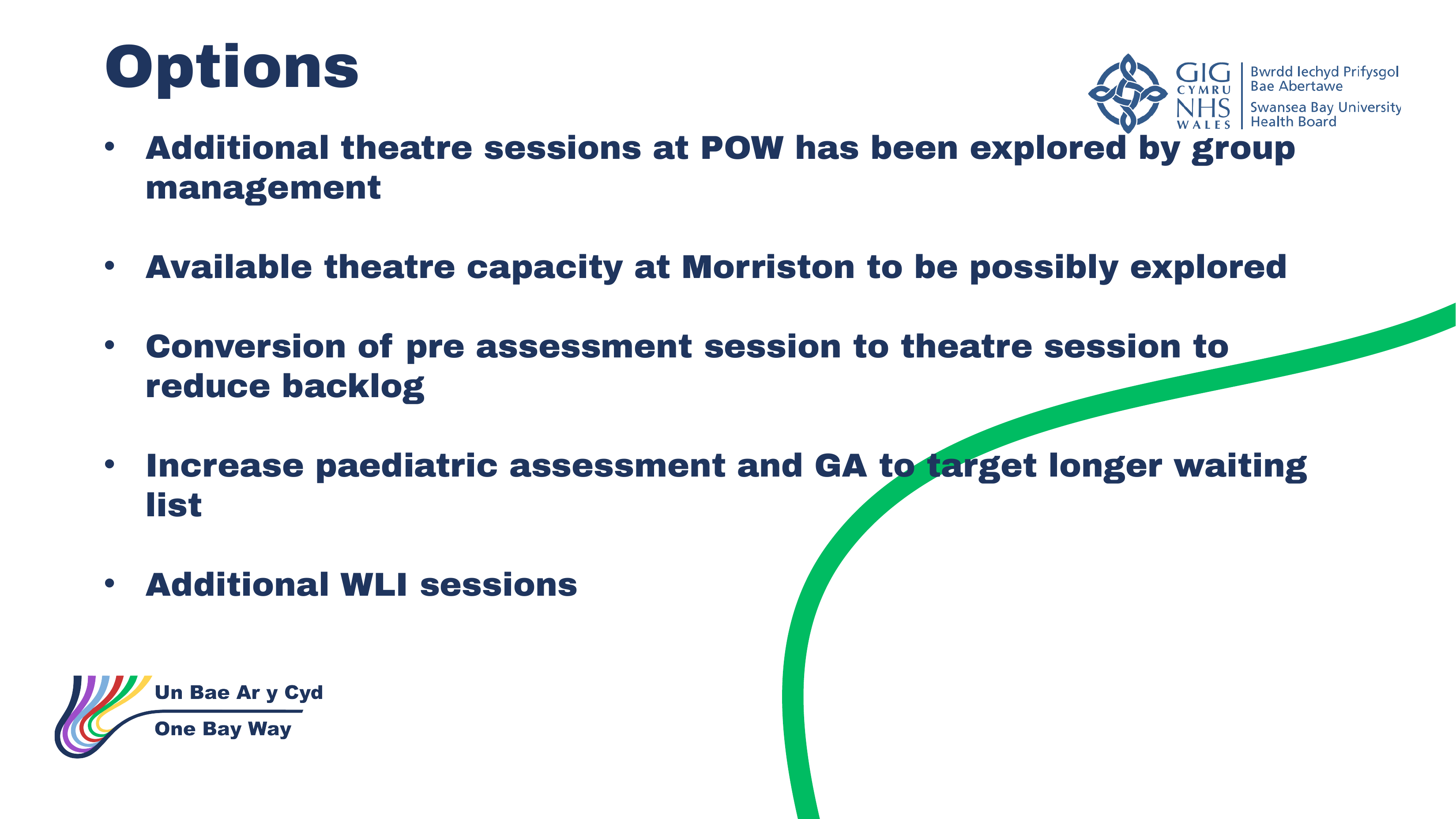

Options
Additional theatre sessions at POW has been explored by group management

Available theatre capacity at Morriston to be possibly explored

Conversion of pre assessment session to theatre session to reduce backlog

Increase paediatric assessment and GA to target longer waiting list

Additional WLI sessions